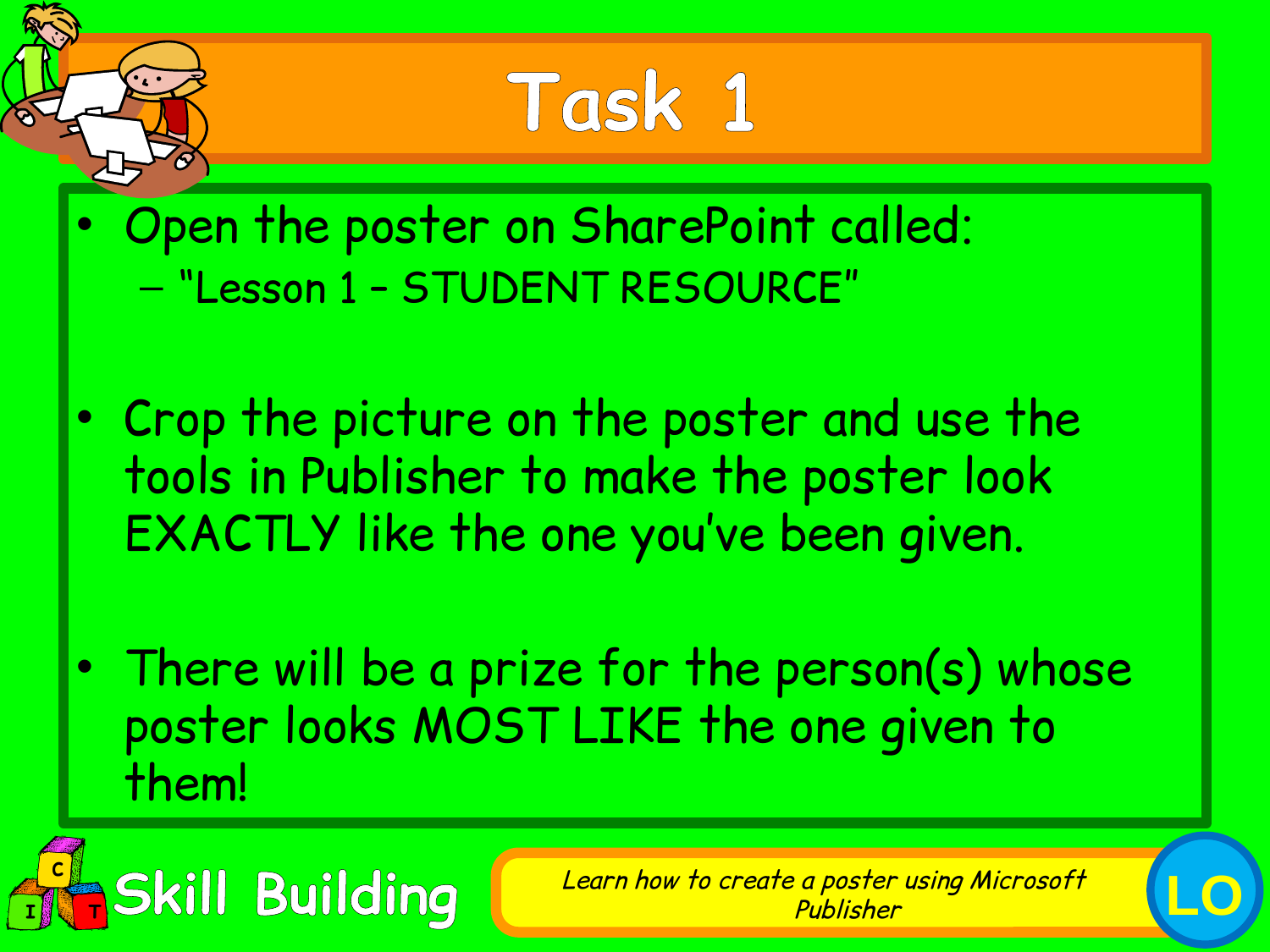

# Task 1
Open the poster on SharePoint called:
“Lesson 1 – STUDENT RESOURCE”

Crop the picture on the poster and use the tools in Publisher to make the poster look EXACTLY like the one you’ve been given.

There will be a prize for the person(s) whose poster looks MOST LIKE the one given to them!
Learn how to create a poster using Microsoft Publisher